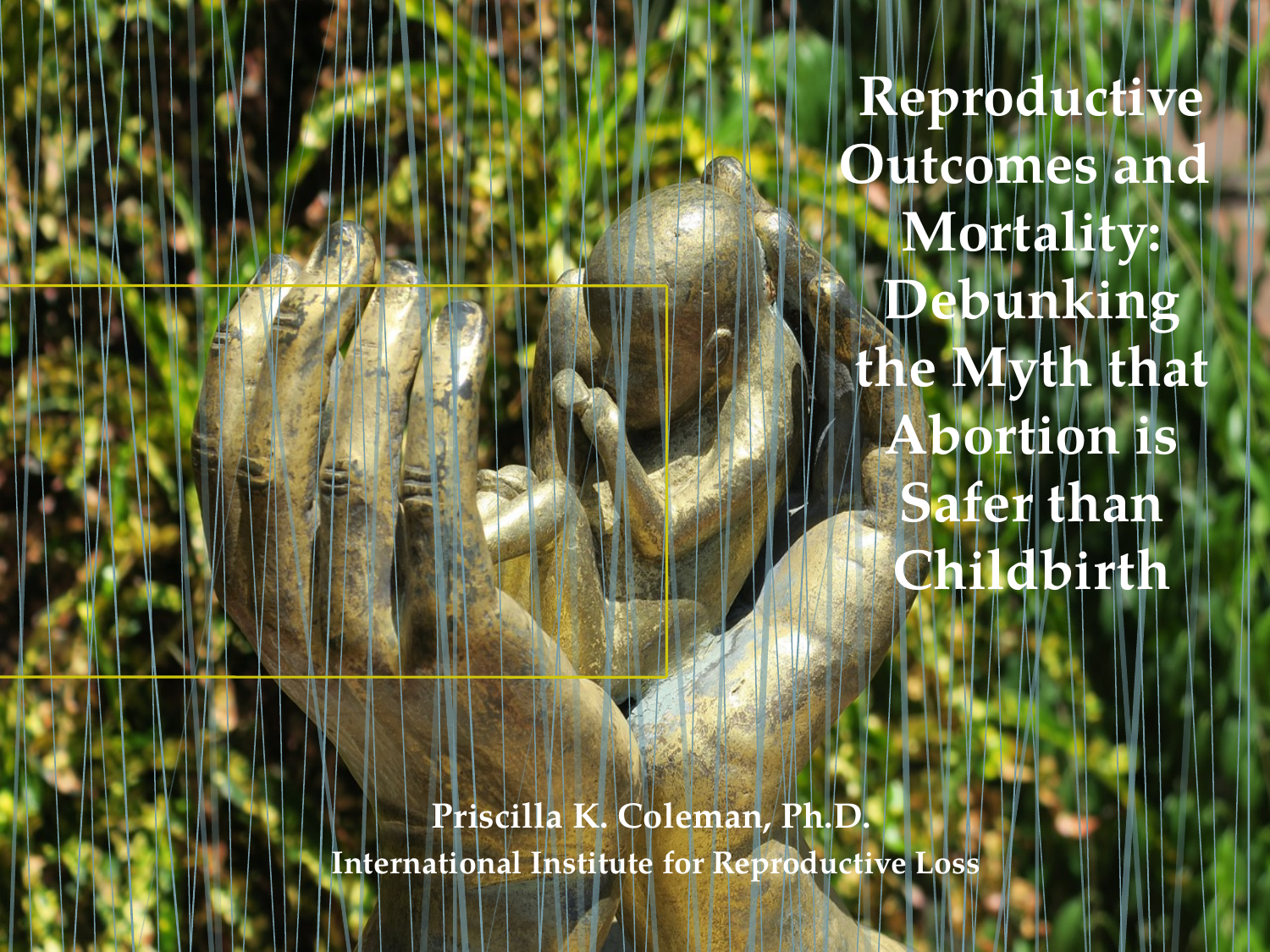

Reproductive Outcomes and
Mortality: Debunking the Myth that Abortion is Safer than Childbirth
#

Priscilla K. Coleman, Ph.D.
International Institute for Reproductive Loss